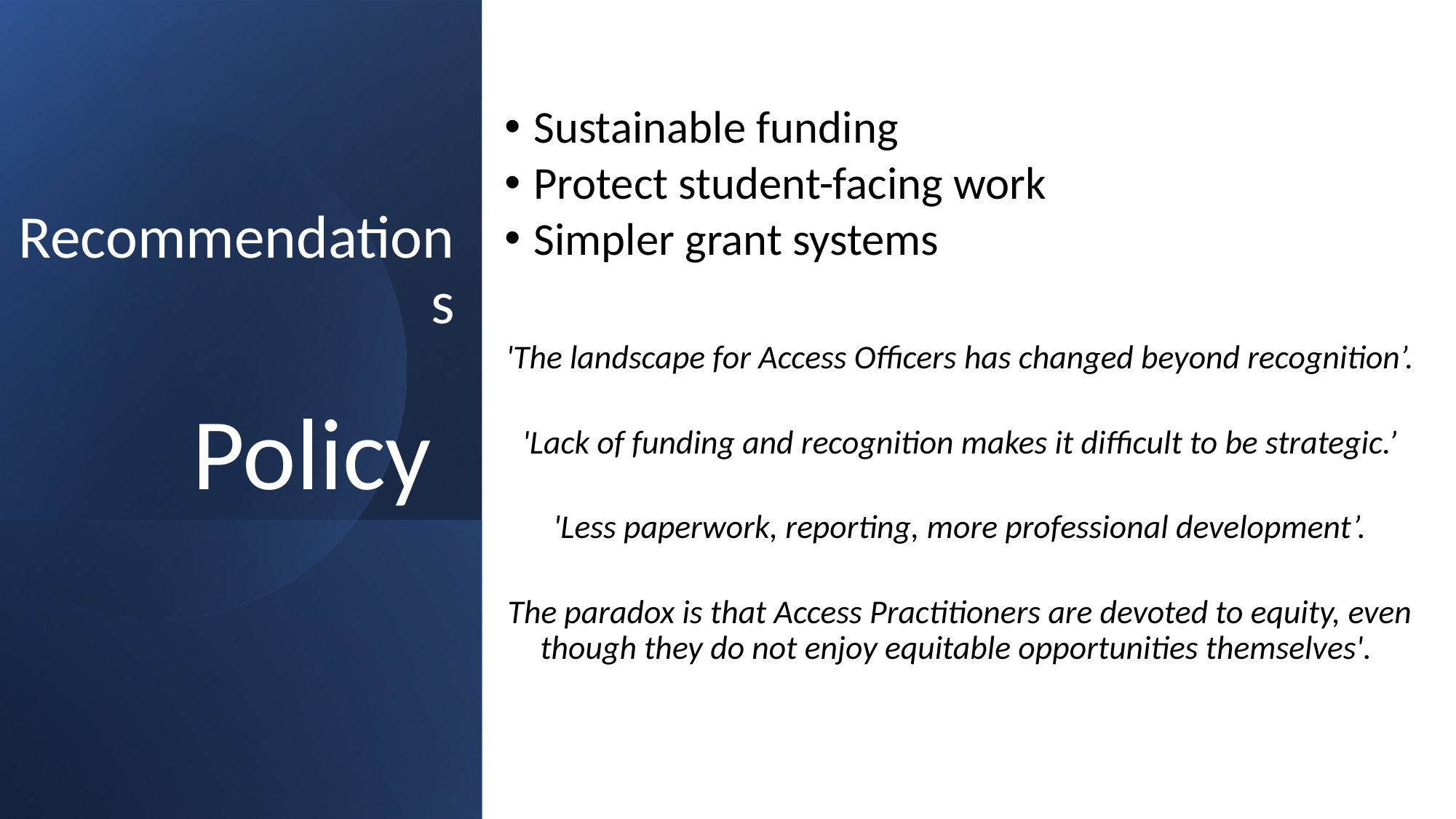

Sustainable funding
Protect student-facing work
Simpler grant systems

'The landscape for Access Officers has changed beyond recognition’.

'Lack of funding and recognition makes it difficult to be strategic.’

'Less paperwork, reporting, more professional development’.

The paradox is that Access Practitioners are devoted to equity, even though they do not enjoy equitable opportunities themselves'.

# Recommendations Policy